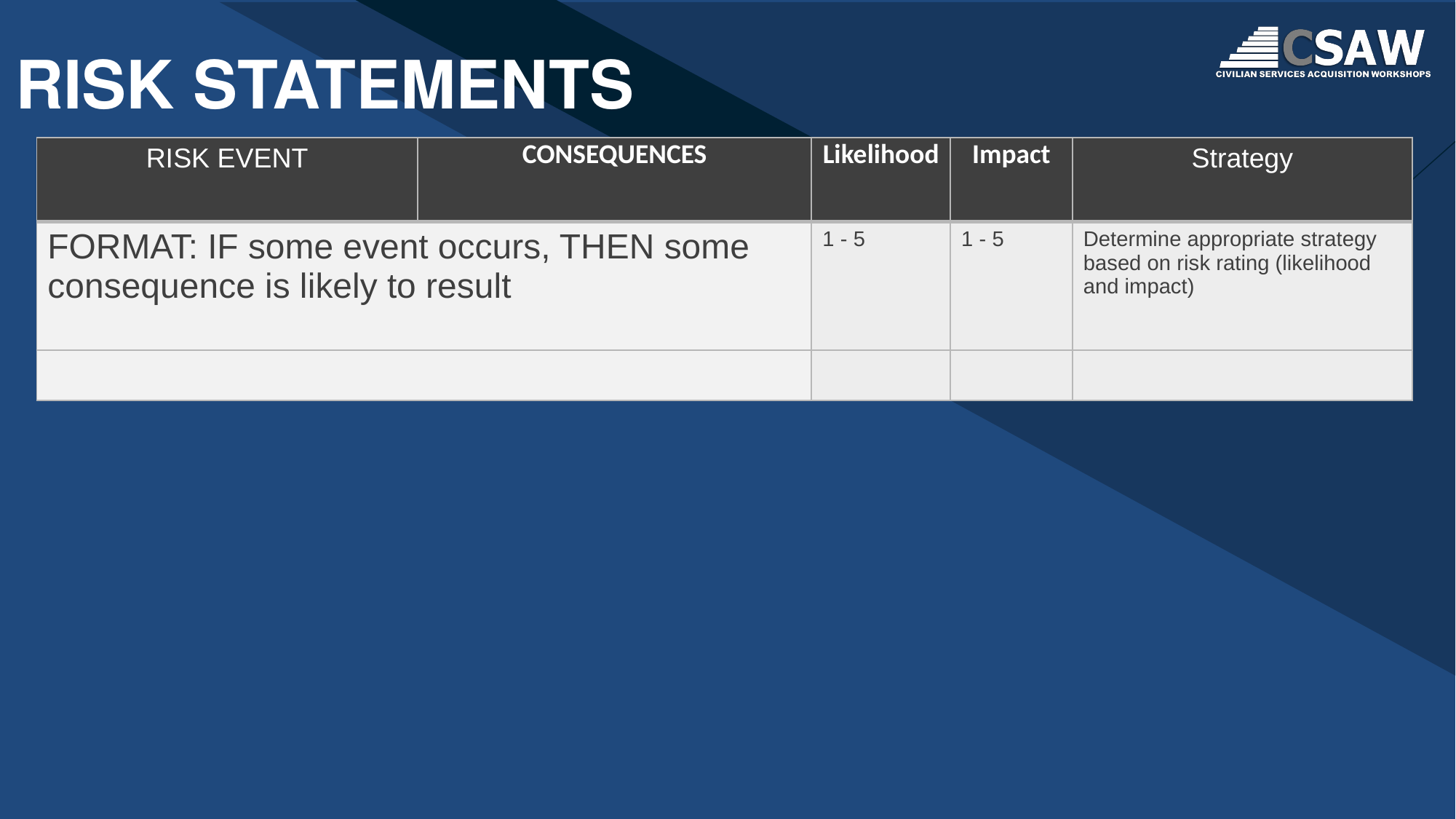

# RISK STATEMENTS
| RISK EVENT | CONSEQUENCES | Likelihood | Impact | Strategy |
| --- | --- | --- | --- | --- |
| FORMAT: IF some event occurs, THEN some consequence is likely to result |  | 1 - 5 | 1 - 5 | Determine appropriate strategy based on risk rating (likelihood and impact) |
|  |  |  |  |  |